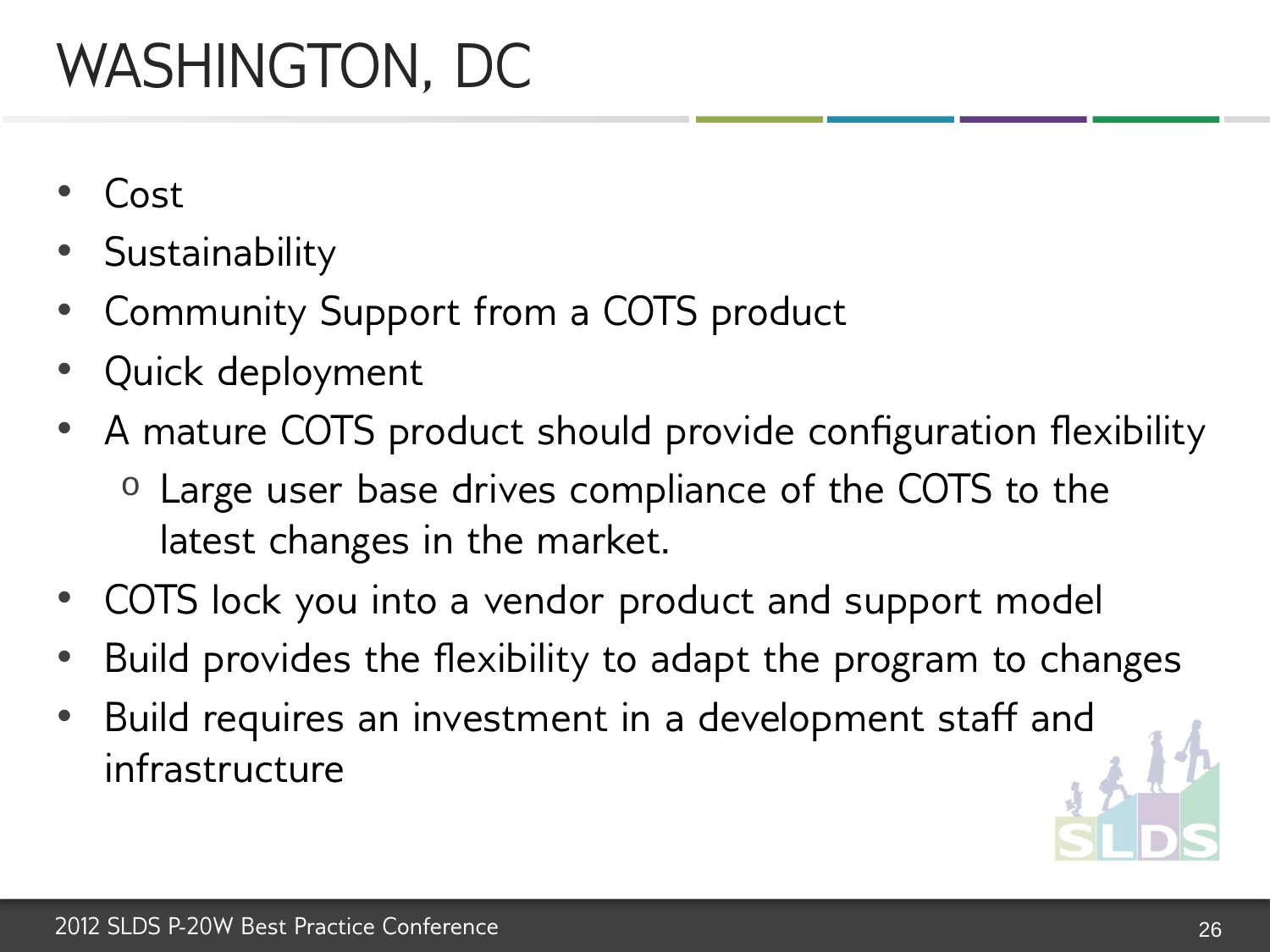

# Washington, DC
Cost
Sustainability
Community Support from a COTS product
Quick deployment
A mature COTS product should provide configuration flexibility
Large user base drives compliance of the COTS to the latest changes in the market.
COTS lock you into a vendor product and support model
Build provides the flexibility to adapt the program to changes
Build requires an investment in a development staff and infrastructure

26